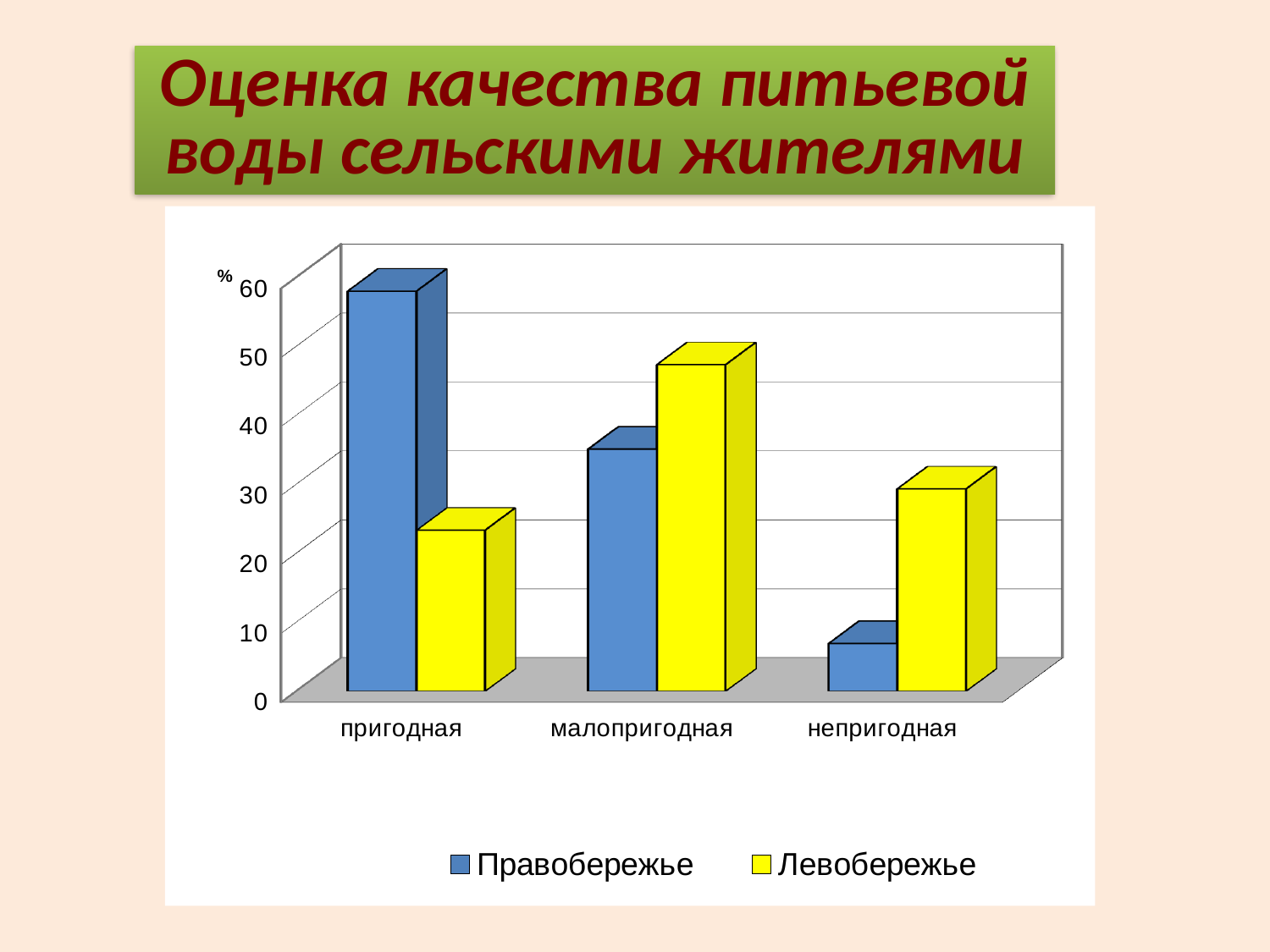

Оценка качества питьевой воды сельскими жителями

[unsupported chart]